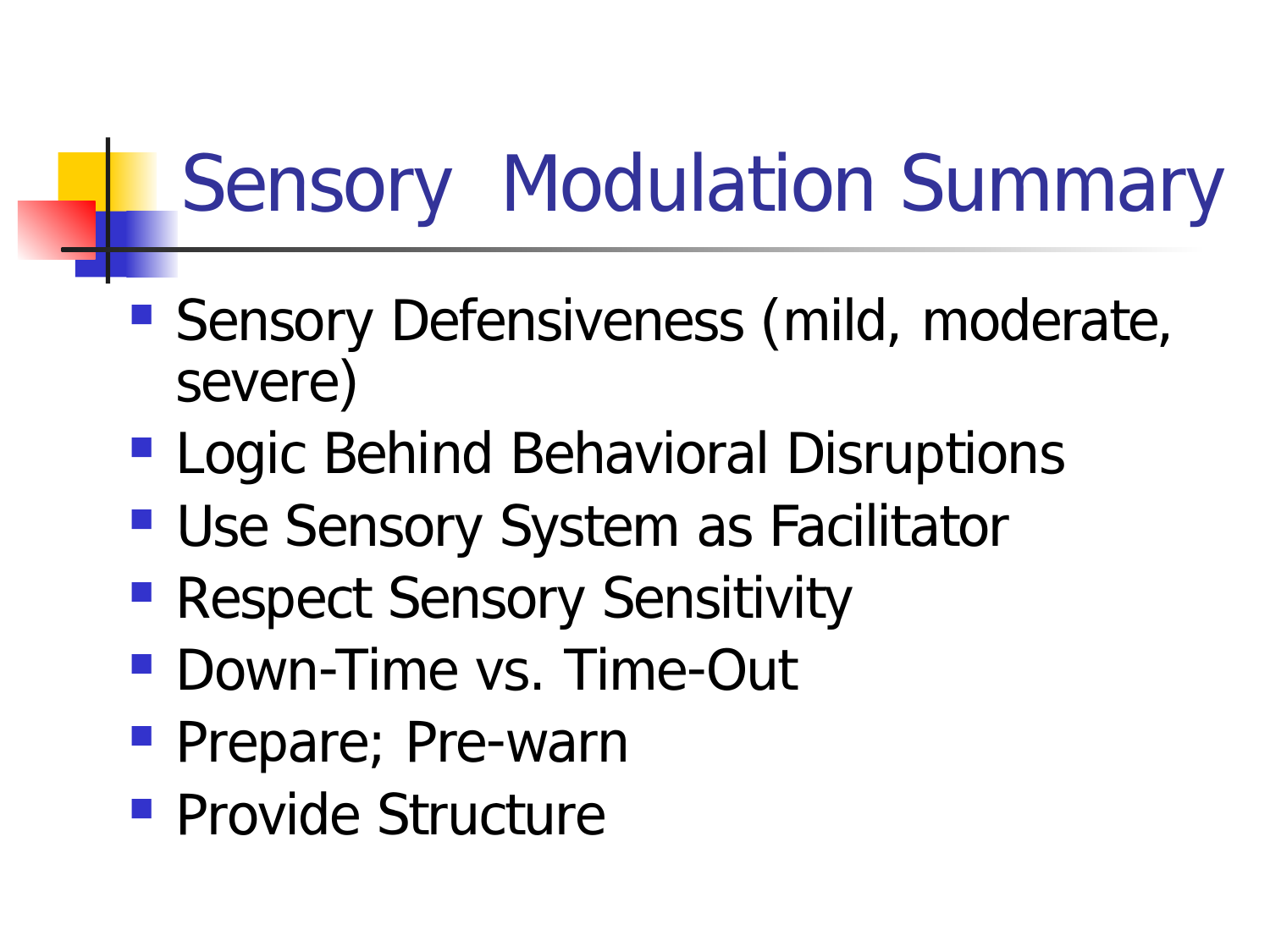

Sensory  Modulation Summary
Sensory Defensiveness (mild, moderate, severe)
Logic Behind Behavioral Disruptions
Use Sensory System as Facilitator
Respect Sensory Sensitivity
Down-Time vs. Time-Out
Prepare; Pre-warn
Provide Structure